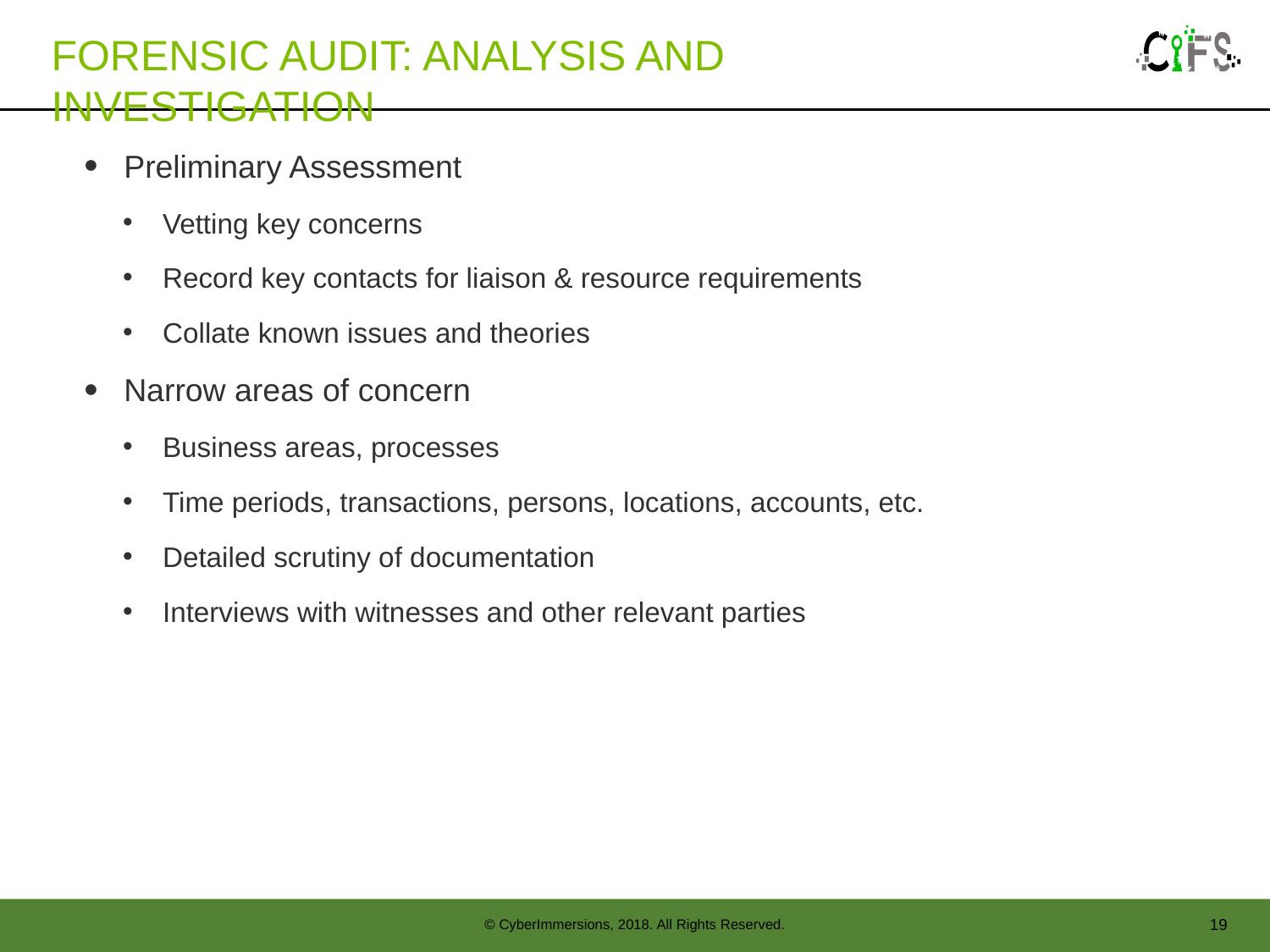

# Forensic Audit: analysis and Investigation
Preliminary Assessment
Vetting key concerns
Record key contacts for liaison & resource requirements
Collate known issues and theories
Narrow areas of concern
Business areas, processes
Time periods, transactions, persons, locations, accounts, etc.
Detailed scrutiny of documentation
Interviews with witnesses and other relevant parties

19